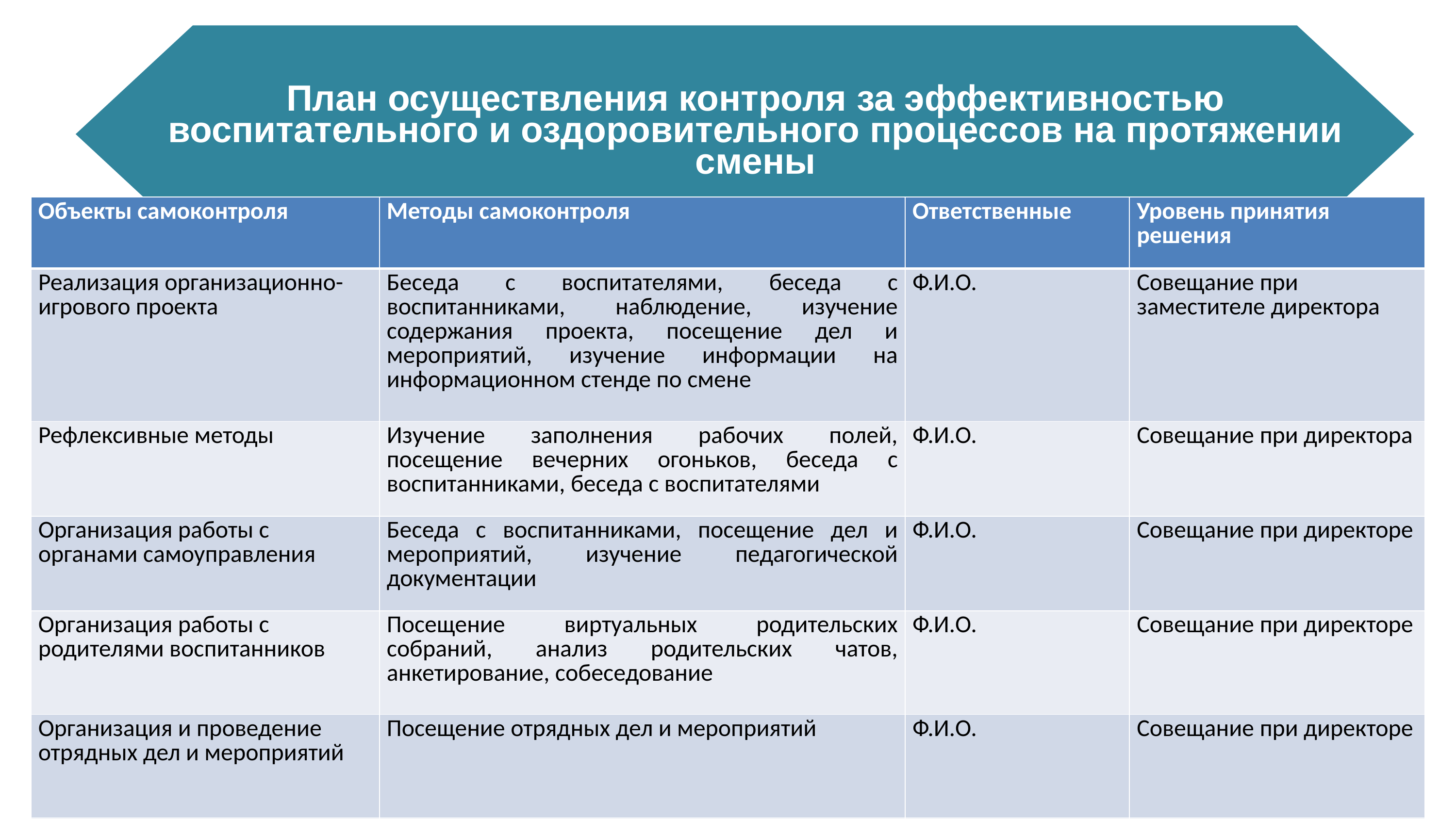

План осуществления контроля за эффективностью воспитательного и оздоровительного процессов на протяжении смены
| Объекты самоконтроля | Методы самоконтроля | Ответственные | Уровень принятия решения |
| --- | --- | --- | --- |
| Реализация организационно-игрового проекта | Беседа с воспитателями, беседа с воспитанниками, наблюдение, изучение содержания проекта, посещение дел и мероприятий, изучение информации на информационном стенде по смене | Ф.И.О. | Совещание при заместителе директора |
| Рефлексивные методы | Изучение заполнения рабочих полей, посещение вечерних огоньков, беседа с воспитанниками, беседа с воспитателями | Ф.И.О. | Совещание при директора |
| Организация работы с органами самоуправления | Беседа с воспитанниками, посещение дел и мероприятий, изучение педагогической документации | Ф.И.О. | Совещание при директоре |
| Организация работы с родителями воспитанников | Посещение виртуальных родительских собраний, анализ родительских чатов, анкетирование, собеседование | Ф.И.О. | Совещание при директоре |
| Организация и проведение отрядных дел и мероприятий | Посещение отрядных дел и мероприятий | Ф.И.О. | Совещание при директоре |
|  |  |  |  |
|  |  |  |  |
|  |  |  |  |
|  |  |  |  |